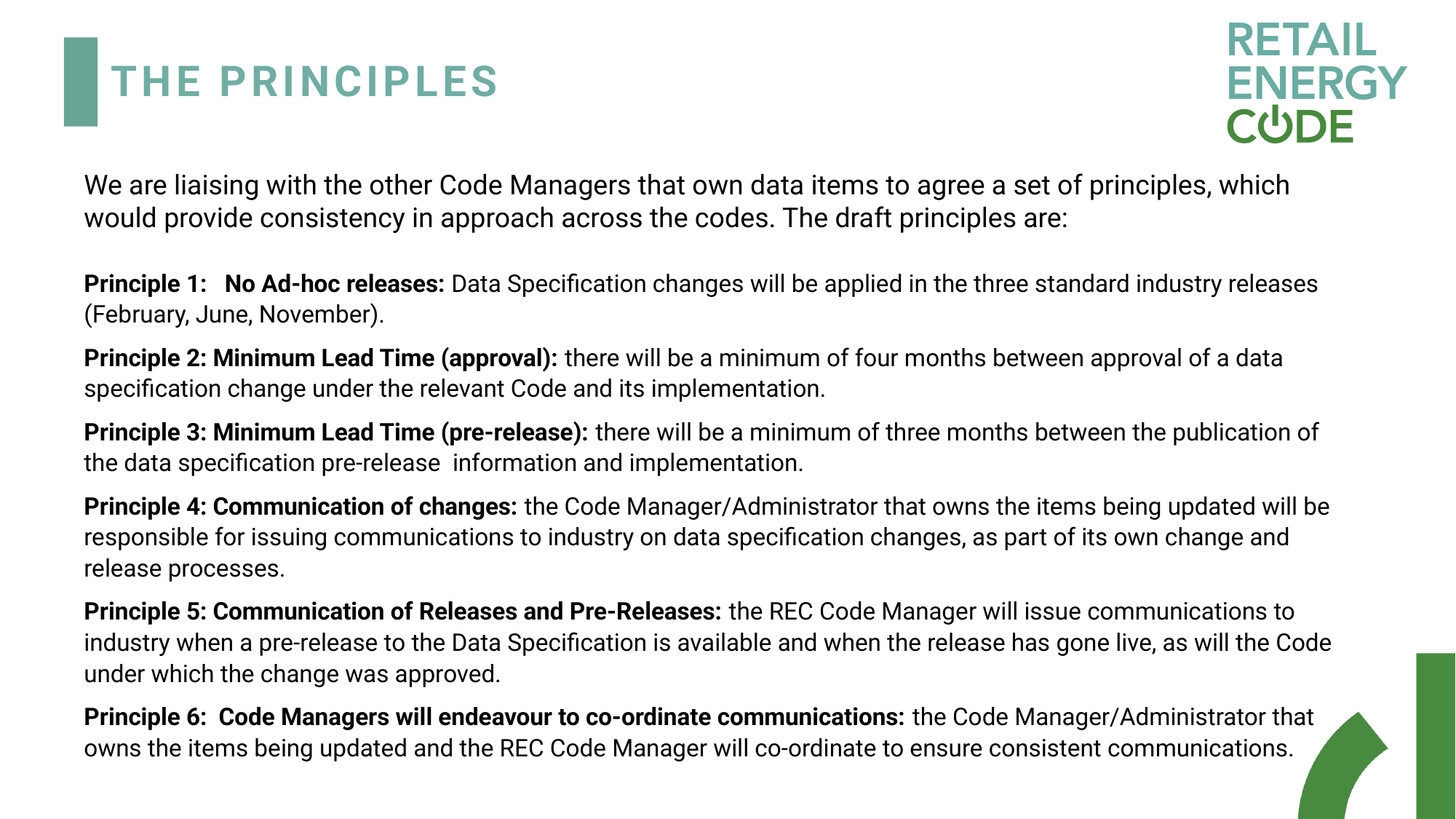

# The Principles
We are liaising with the other Code Managers that own data items to agree a set of principles, which would provide consistency in approach across the codes. The draft principles are:

Principle 1:   No Ad-hoc releases: Data Specification changes will be applied in the three standard industry releases (February, June, November).
Principle 2: Minimum Lead Time (approval): there will be a minimum of four months between approval of a data specification change under the relevant Code and its implementation.
Principle 3: Minimum Lead Time (pre-release): there will be a minimum of three months between the publication of the data specification pre-release  information and implementation.
Principle 4: Communication of changes: the Code Manager/Administrator that owns the items being updated will be responsible for issuing communications to industry on data specification changes, as part of its own change and release processes.
Principle 5: Communication of Releases and Pre-Releases: the REC Code Manager will issue communications to industry when a pre-release to the Data Specification is available and when the release has gone live, as will the Code under which the change was approved.
Principle 6:  Code Managers will endeavour to co-ordinate communications: the Code Manager/Administrator that owns the items being updated and the REC Code Manager will co-ordinate to ensure consistent communications.